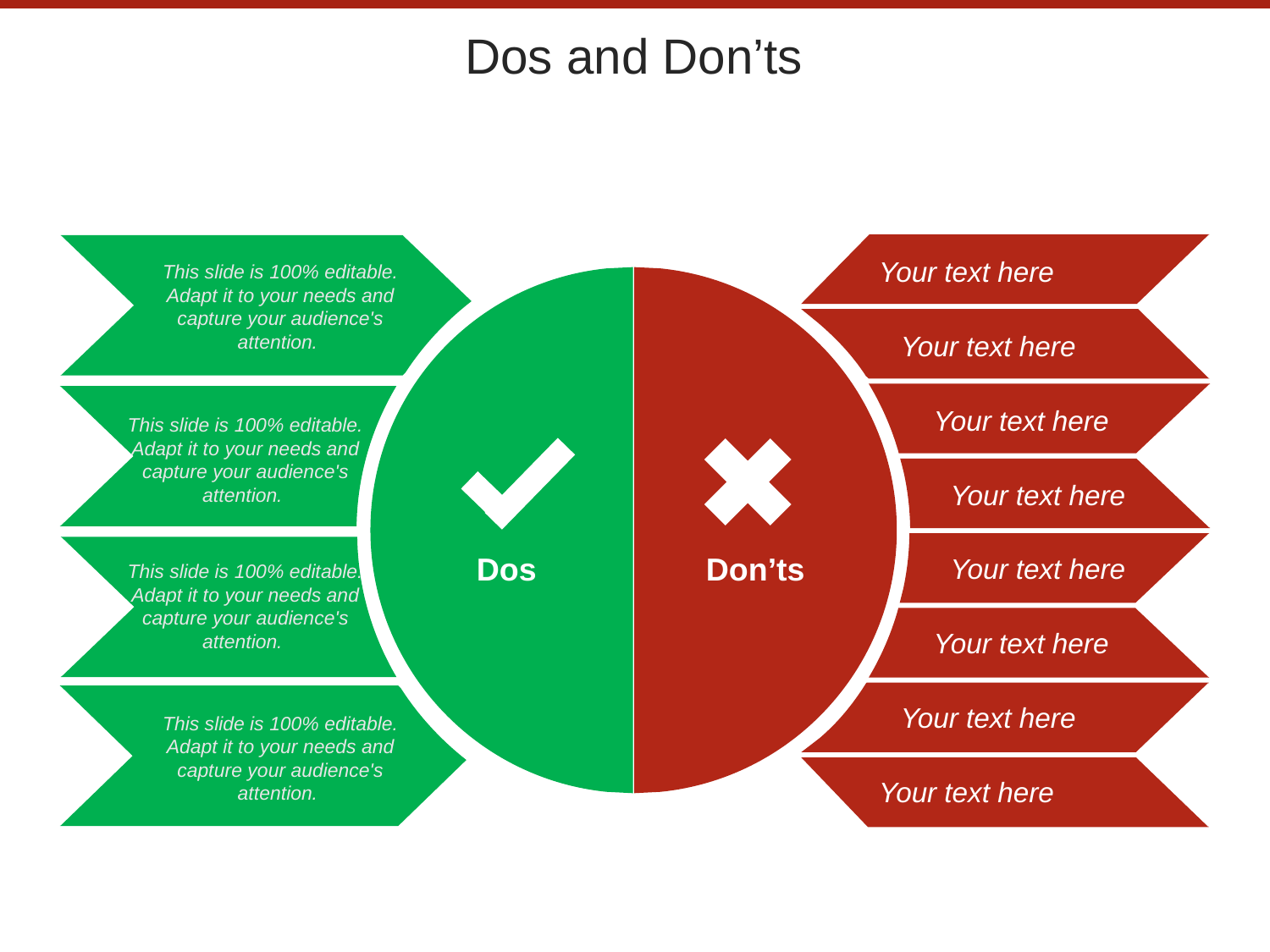

# Dos and Don’ts

Your text here
This slide is 100% editable. Adapt it to your needs and capture your audience's attention.

Your text here
Your text here
This slide is 100% editable. Adapt it to your needs and capture your audience's attention.

Your text here
Dos
Don’ts
Your text here
This slide is 100% editable. Adapt it to your needs and capture your audience's attention.
Your text here
Your text here
This slide is 100% editable. Adapt it to your needs and capture your audience's attention.
Your text here